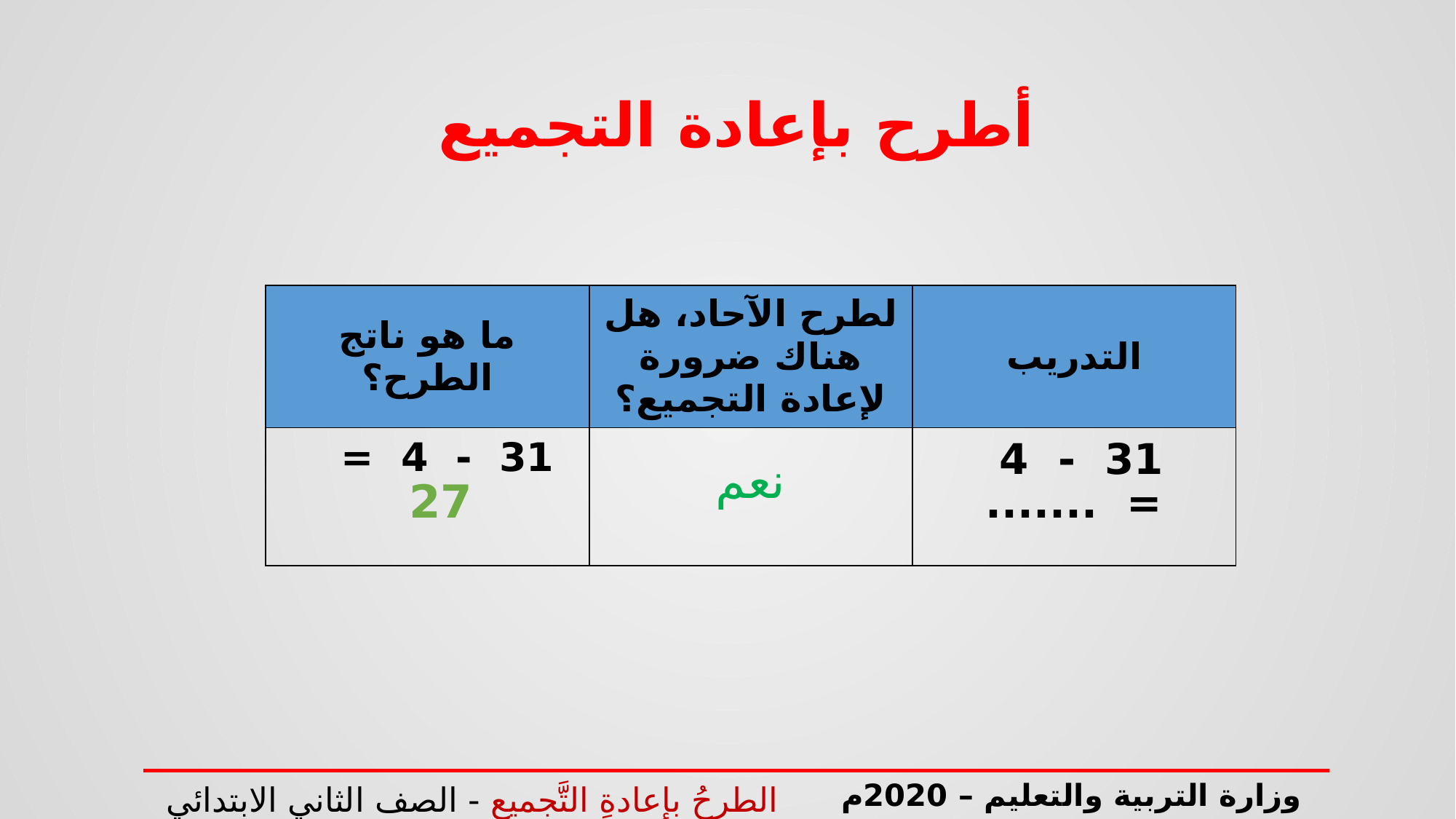

# أطرح بإعادة التجميع
| ما هو ناتج الطرح؟ | لطرح الآحاد، هل هناك ضرورة لإعادة التجميع؟ | التدريب |
| --- | --- | --- |
|  |  |  |
نعم
31  -  4  =  27
31  -  4  =  .......
وزارة التربية والتعليم – 2020م
 الطرحُ بإعادةِ التَّجميع - الصف الثاني الابتدائي